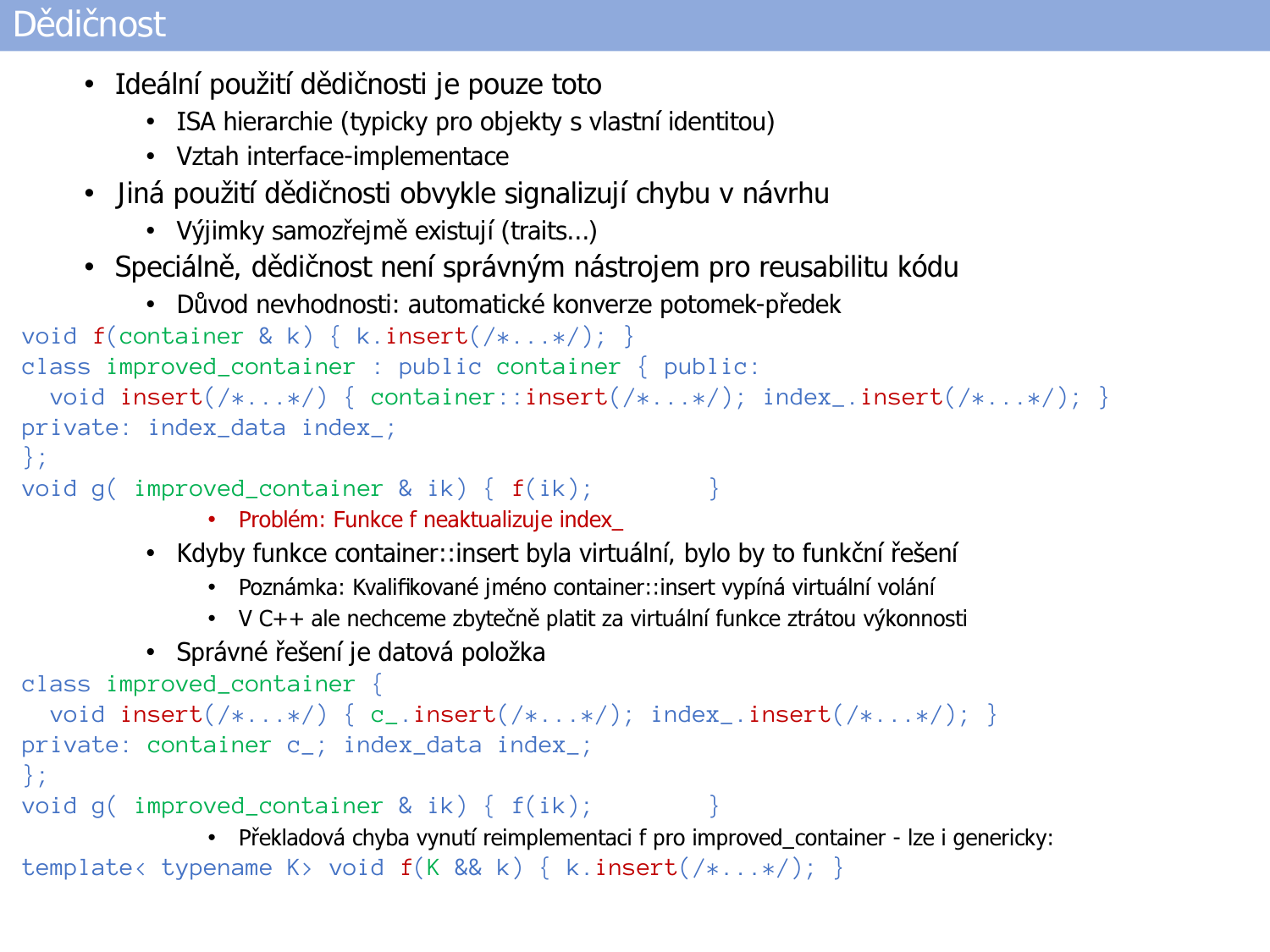

# Dědičnost
Ideální použití dědičnosti je pouze toto
ISA hierarchie (typicky pro objekty s vlastní identitou)
Vztah interface-implementace
Jiná použití dědičnosti obvykle signalizují chybu v návrhu
Výjimky samozřejmě existují (traits...)
Speciálně, dědičnost není správným nástrojem pro reusabilitu kódu
Důvod nevhodnosti: automatické konverze potomek-předek
void f(container & k) { k.insert(/*...*/); }
class improved_container : public container { public:
  void insert(/*...*/) { container::insert(/*...*/); index_.insert(/*...*/); }
private: index_data index_;
};
void g( improved_container & ik) { f(ik);	}
Problém: Funkce f neaktualizuje index_
Kdyby funkce container::insert byla virtuální, bylo by to funkční řešení
Poznámka: Kvalifikované jméno container::insert vypíná virtuální volání
V C++ ale nechceme zbytečně platit za virtuální funkce ztrátou výkonnosti
Správné řešení je datová položka
class improved_container {
  void insert(/*...*/) { c_.insert(/*...*/); index_.insert(/*...*/); }
private: container c_; index_data index_;
};
void g( improved_container & ik) { f(ik);	}
Překladová chyba vynutí reimplementaci f pro improved_container - lze i genericky:
template< typename K> void f(K && k) { k.insert(/*...*/); }